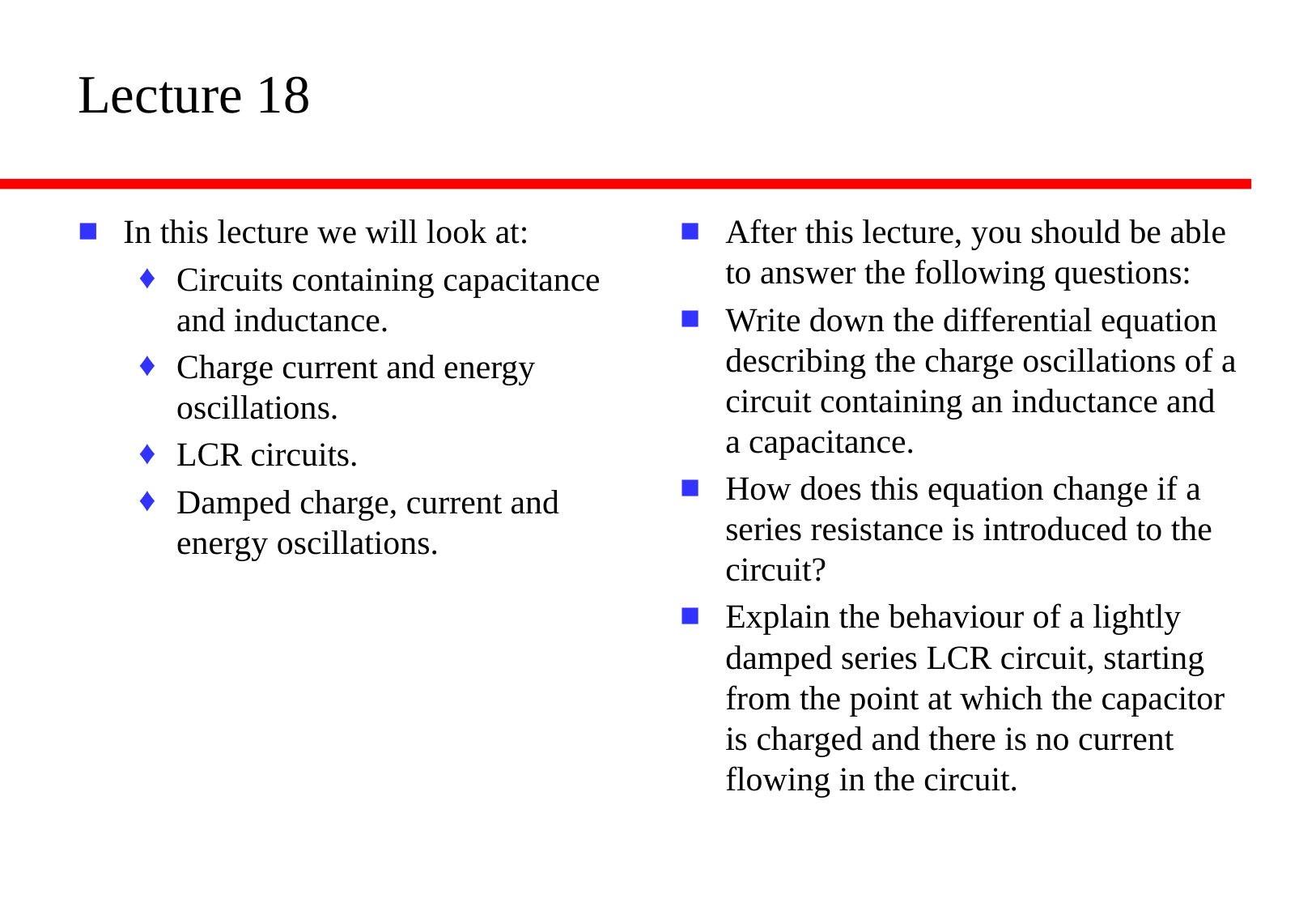

# Lecture 18
In this lecture we will look at:
Circuits containing capacitance and inductance.
Charge current and energy oscillations.
LCR circuits.
Damped charge, current and energy oscillations.

After this lecture, you should be able to answer the following questions:
Write down the differential equation describing the charge oscillations of a circuit containing an inductance and a capacitance.
How does this equation change if a series resistance is introduced to the circuit?
Explain the behaviour of a lightly damped series LCR circuit, starting from the point at which the capacitor is charged and there is no current flowing in the circuit.